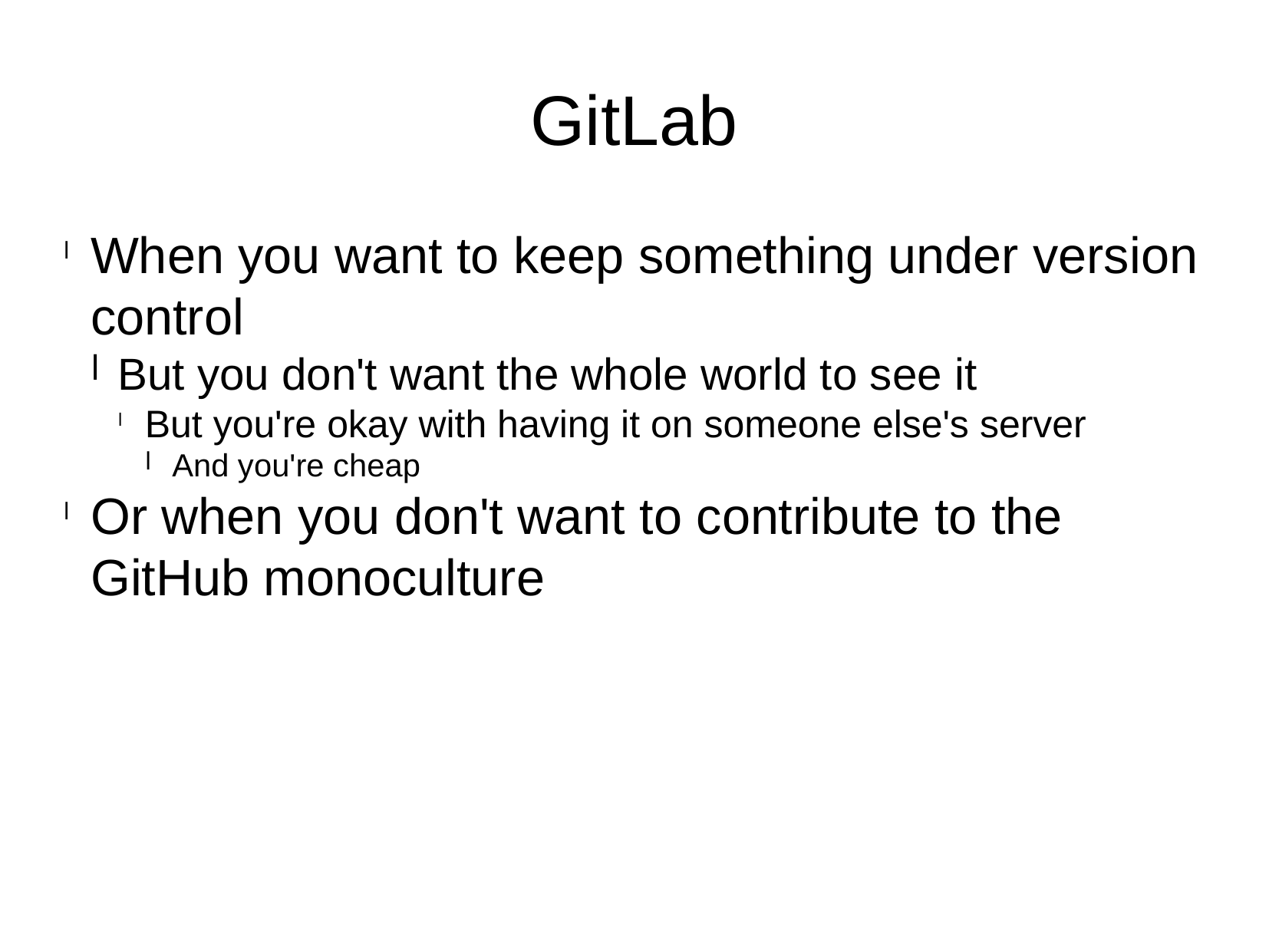

GitLab
When you want to keep something under version control
But you don't want the whole world to see it
But you're okay with having it on someone else's server
And you're cheap
Or when you don't want to contribute to the GitHub monoculture